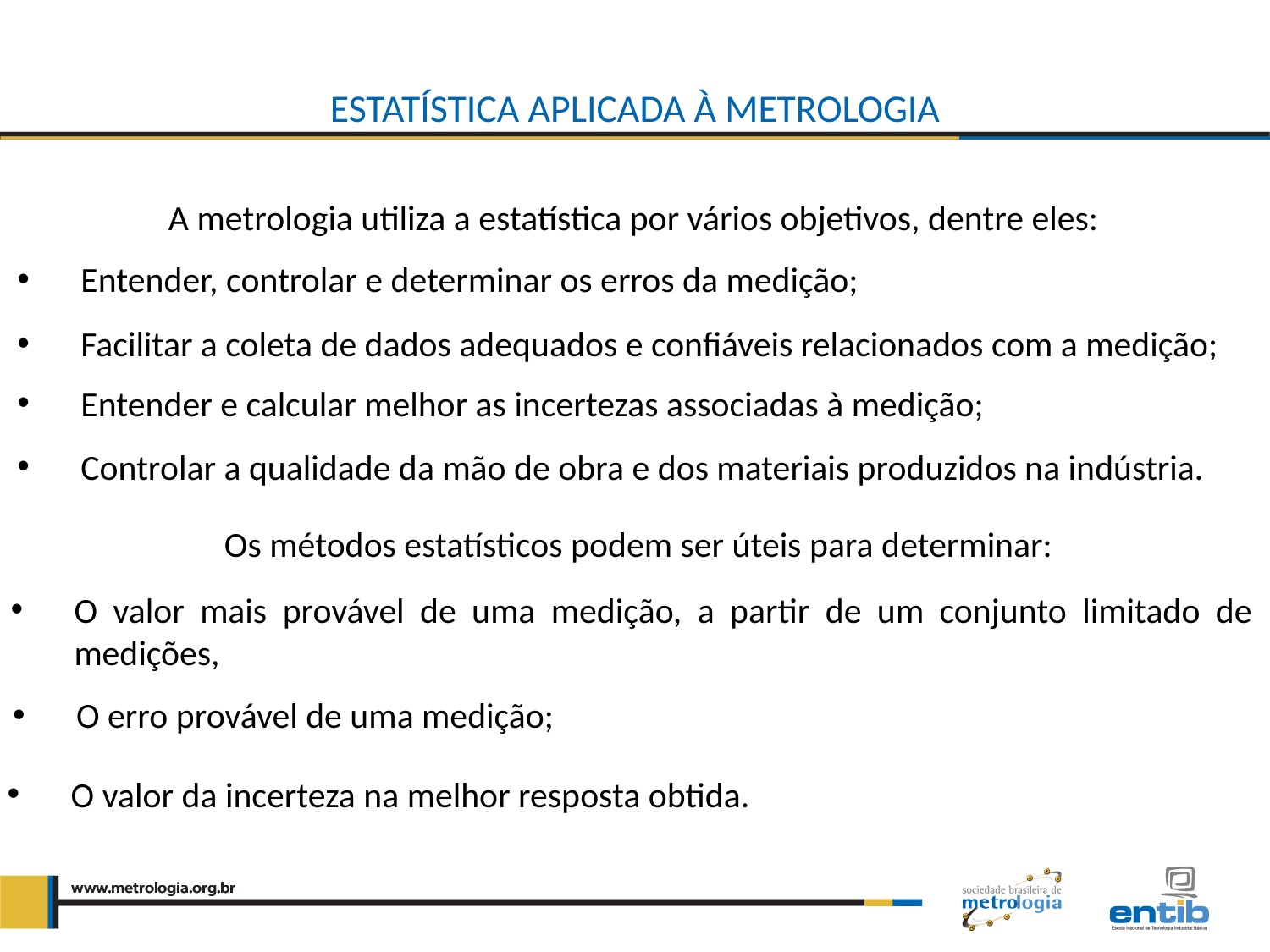

ESTATÍSTICA APLICADA À METROLOGIA
A metrologia utiliza a estatística por vários objetivos, dentre eles:
Entender, controlar e determinar os erros da medição;
Facilitar a coleta de dados adequados e confiáveis relacionados com a medição;
Entender e calcular melhor as incertezas associadas à medição;
Controlar a qualidade da mão de obra e dos materiais produzidos na indústria.
Os métodos estatísticos podem ser úteis para determinar:
O valor mais provável de uma medição, a partir de um conjunto limitado de medições,
O erro provável de uma medição;
O valor da incerteza na melhor resposta obtida.